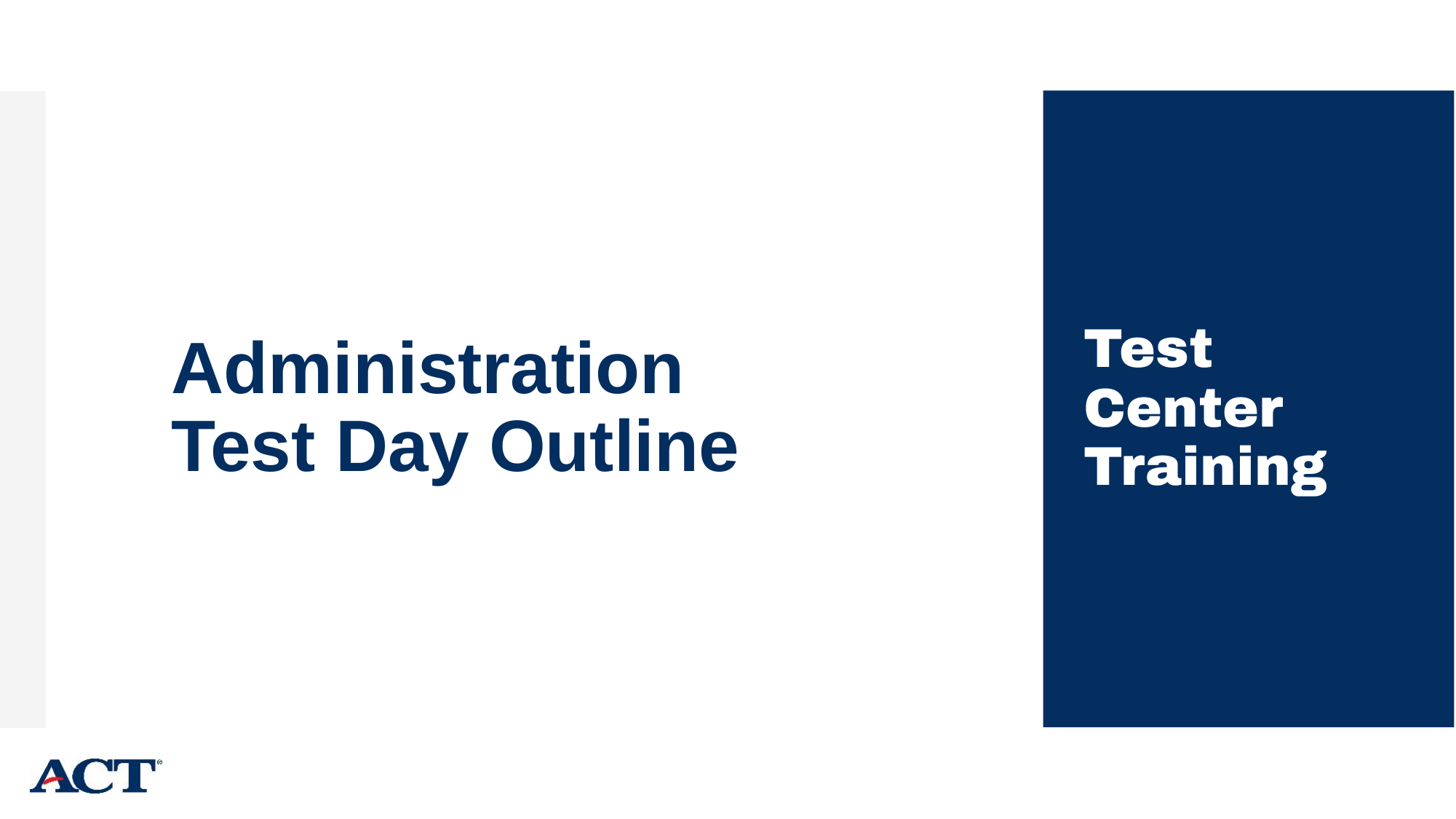

Administration
Test Day Outline
# Test Center Training